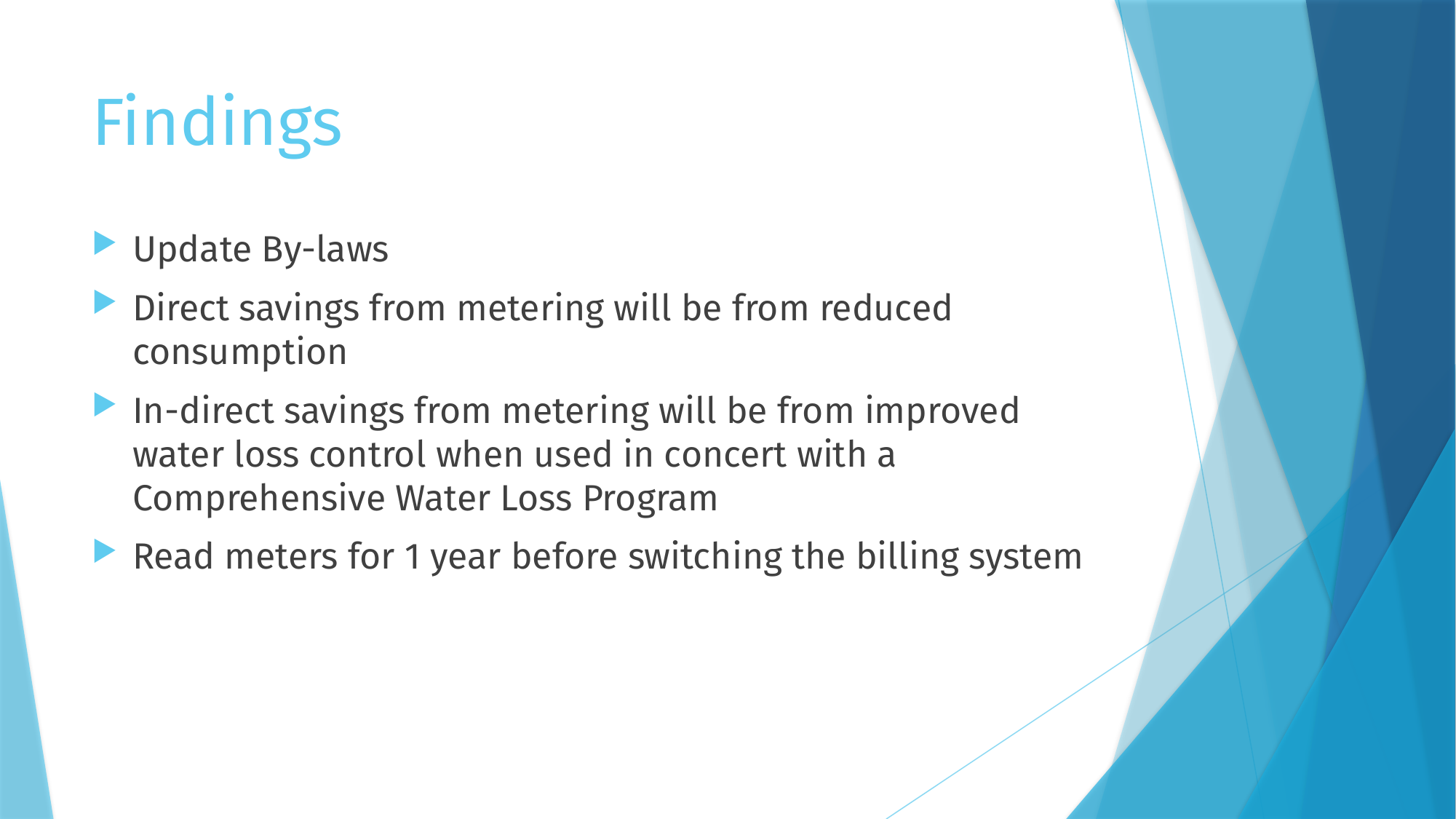

# Findings
Update By-laws
Direct savings from metering will be from reduced consumption
In-direct savings from metering will be from improved water loss control when used in concert with a Comprehensive Water Loss Program
Read meters for 1 year before switching the billing system